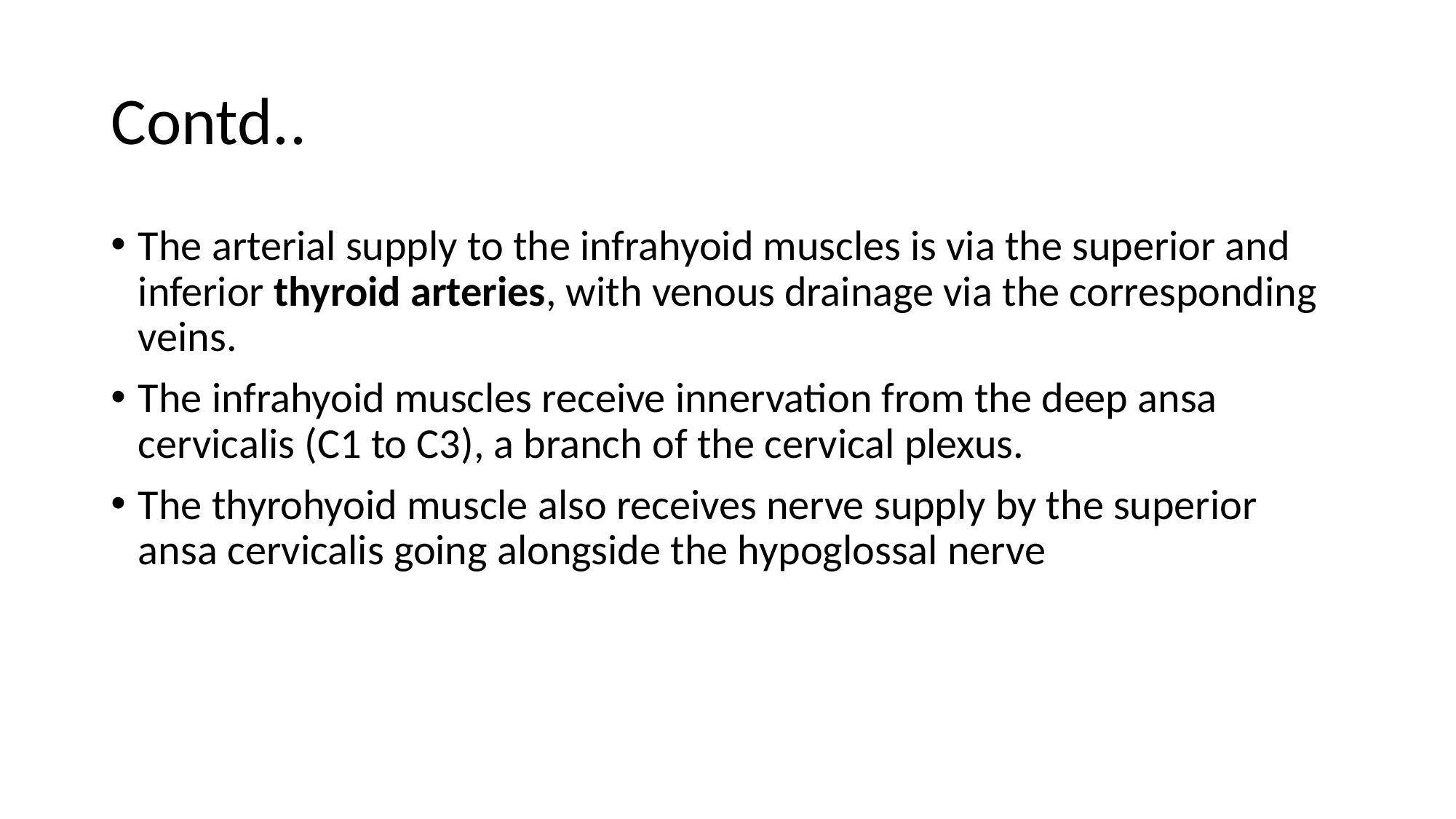

# Contd..
The arterial supply to the infrahyoid muscles is via the superior and inferior thyroid arteries, with venous drainage via the corresponding veins.
The infrahyoid muscles receive innervation from the deep ansa cervicalis (C1 to C3), a branch of the cervical plexus.
The thyrohyoid muscle also receives nerve supply by the superior ansa cervicalis going alongside the hypoglossal nerve